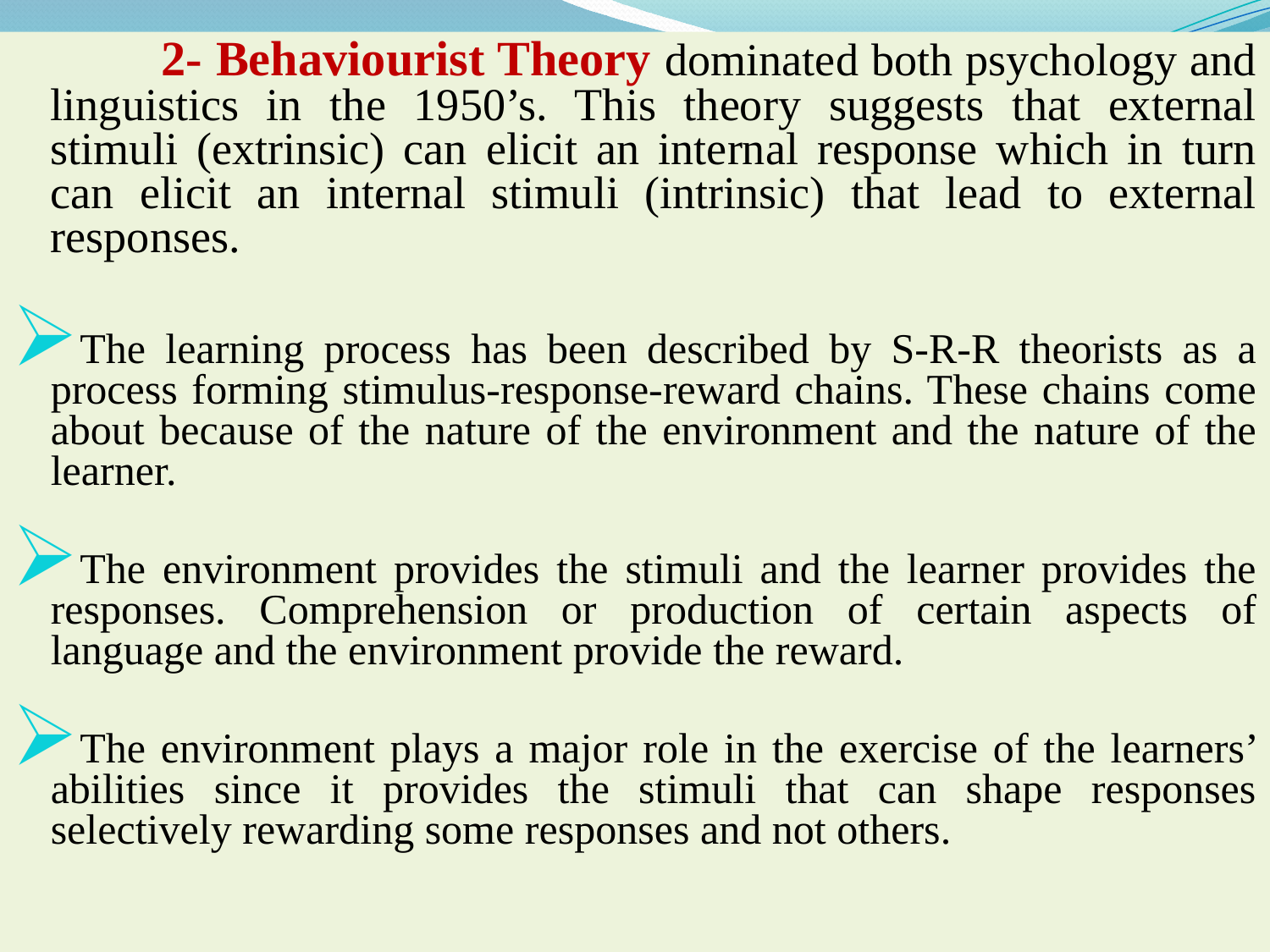

2- Behaviourist Theory dominated both psychology and linguistics in the 1950’s. This theory suggests that external stimuli (extrinsic) can elicit an internal response which in turn can elicit an internal stimuli (intrinsic) that lead to external responses.

The learning process has been described by S-R-R theorists as a process forming stimulus-response-reward chains. These chains come about because of the nature of the environment and the nature of the learner.

The environment provides the stimuli and the learner provides the responses. Comprehension or production of certain aspects of language and the environment provide the reward.

The environment plays a major role in the exercise of the learners’ abilities since it provides the stimuli that can shape responses selectively rewarding some responses and not others.